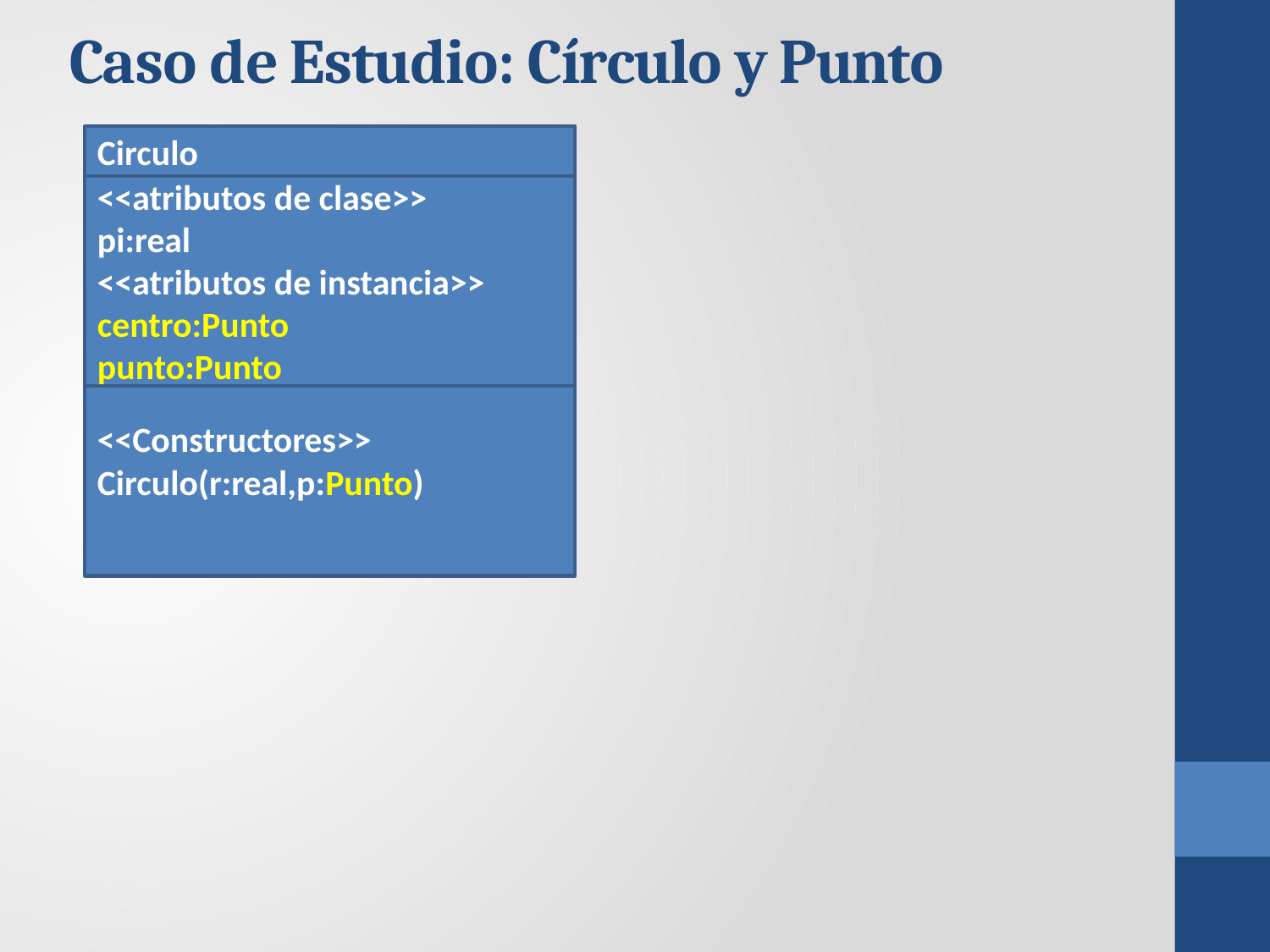

# Caso de Estudio: Círculo y Punto
Circulo
<<atributos de clase>>
pi:real
<<atributos de instancia>>
centro:Punto
punto:Punto
<<Constructores>>
Circulo(r:real,p:Punto)